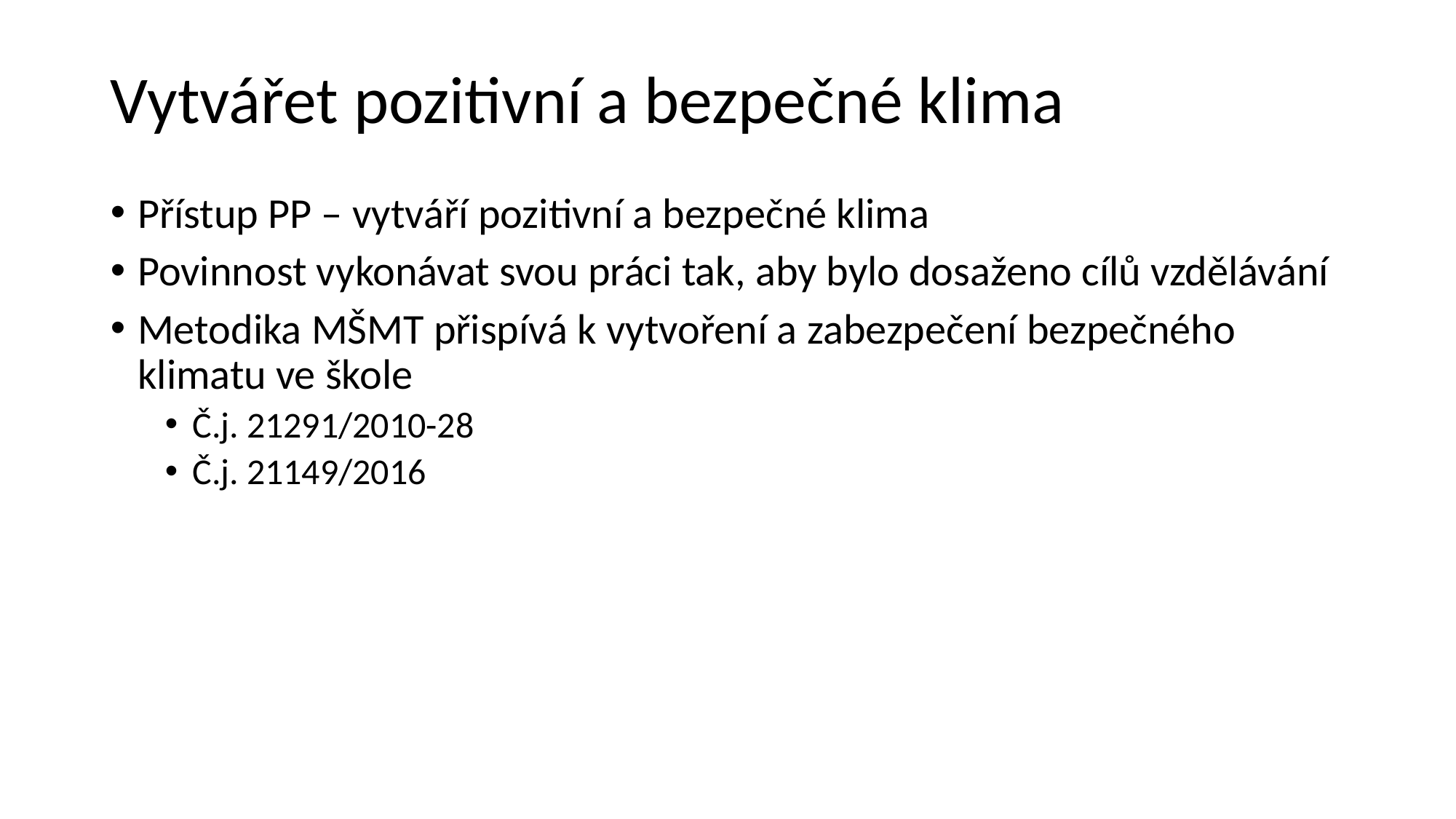

# Vytvářet pozitivní a bezpečné klima
Přístup PP – vytváří pozitivní a bezpečné klima
Povinnost vykonávat svou práci tak, aby bylo dosaženo cílů vzdělávání
Metodika MŠMT přispívá k vytvoření a zabezpečení bezpečného klimatu ve škole
Č.j. 21291/2010-28
Č.j. 21149/2016